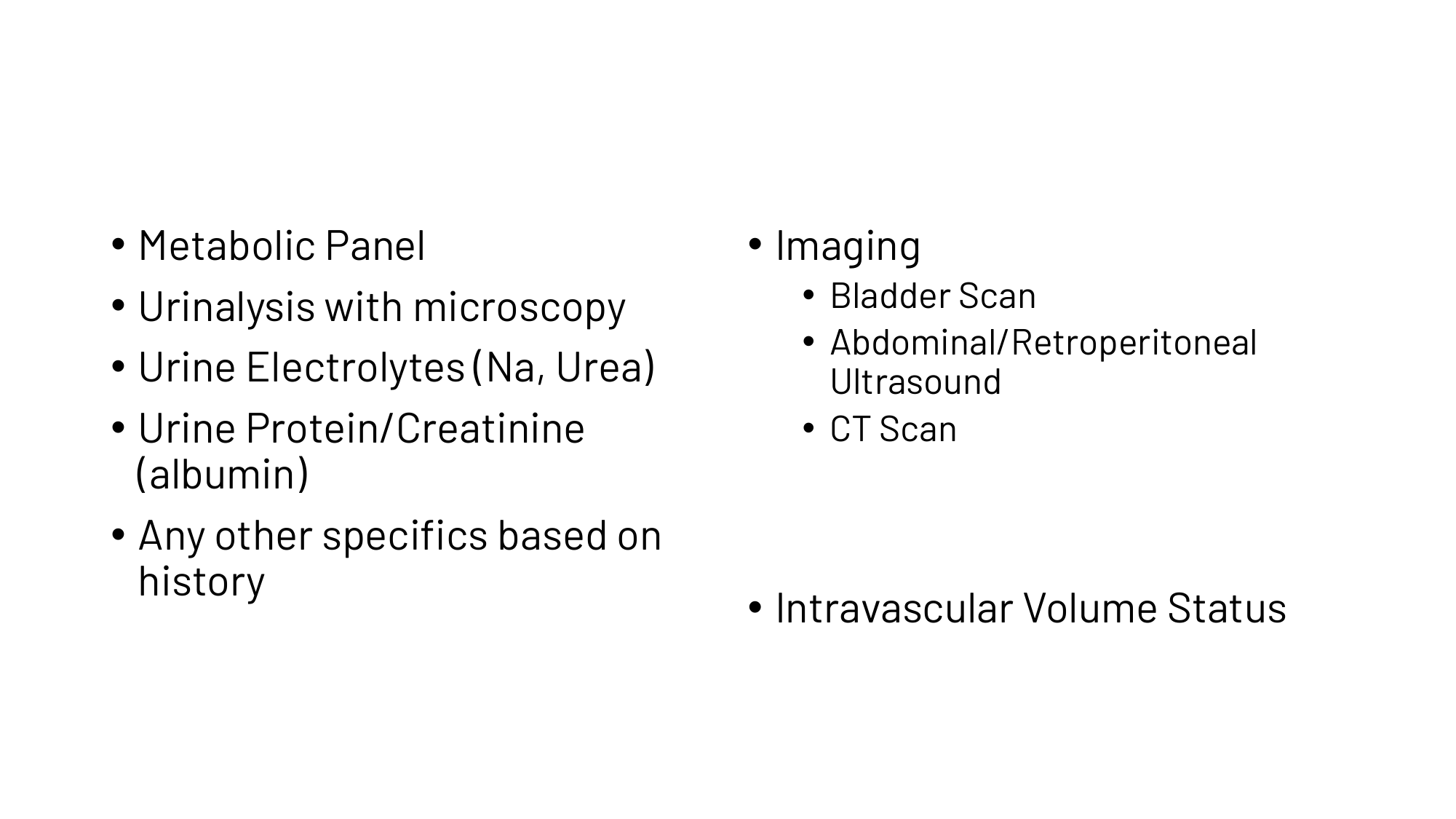

#
Metabolic Panel
Urinalysis with microscopy
Urine Electrolytes (Na, Urea)
Urine Protein/Creatinine (albumin)
Any other specifics based on history
Imaging
Bladder Scan
Abdominal/Retroperitoneal Ultrasound
CT Scan

Intravascular Volume Status